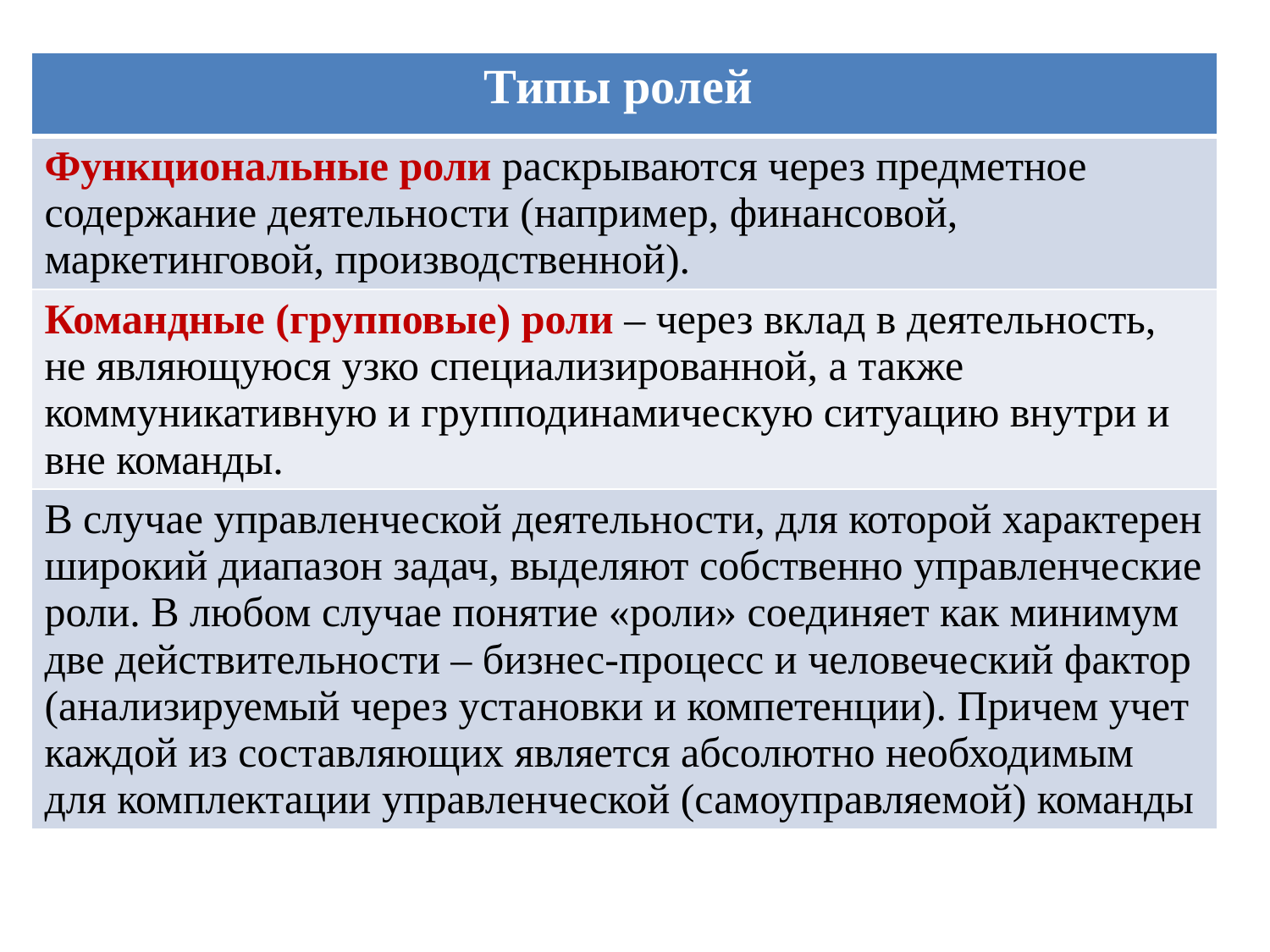

| Типы ролей |
| --- |
| Функциональные роли раскрываются через предметное содержание деятельности (например, финансовой, маркетинговой, производственной). |
| Командные (групповые) роли – через вклад в деятельность, не являющуюся узко специализированной, а также коммуникативную и групподинамическую ситуацию внутри и вне команды. |
| В случае управленческой деятельности, для которой характерен широкий диапазон задач, выделяют собственно управленческие роли. В любом случае понятие «роли» соединяет как минимум две действительности – бизнес-процесс и человеческий фактор (анализируемый через установки и компетенции). Причем учет каждой из составляющих является абсолютно необходимым для комплектации управленческой (самоуправляемой) команды |